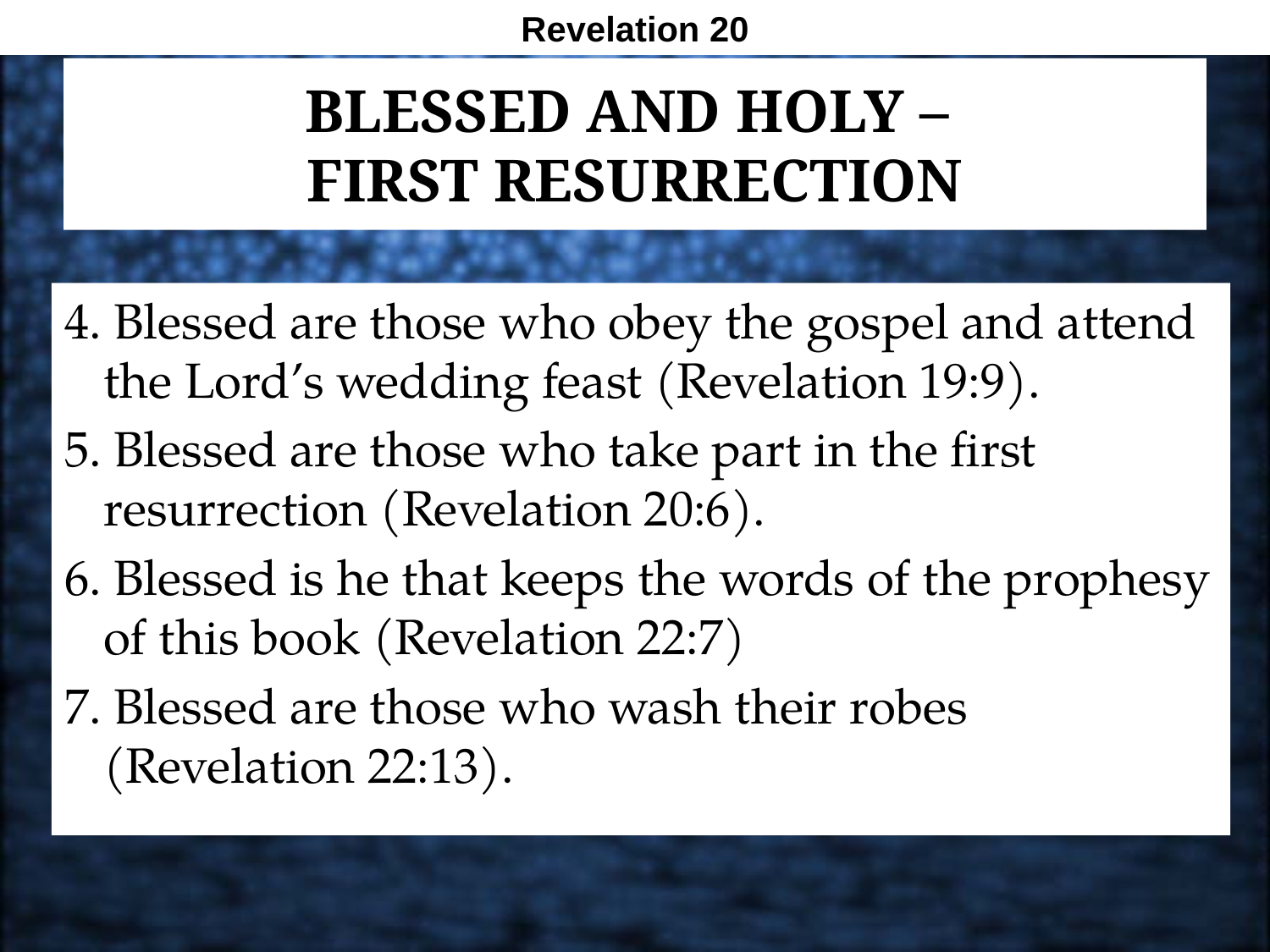

Revelation 20
# Blessed and Holy – First Resurrection
4. Blessed are those who obey the gospel and attend the Lord’s wedding feast (Revelation 19:9).
5. Blessed are those who take part in the first resurrection (Revelation 20:6).
6. Blessed is he that keeps the words of the prophesy of this book (Revelation 22:7)
7. Blessed are those who wash their robes (Revelation 22:13).